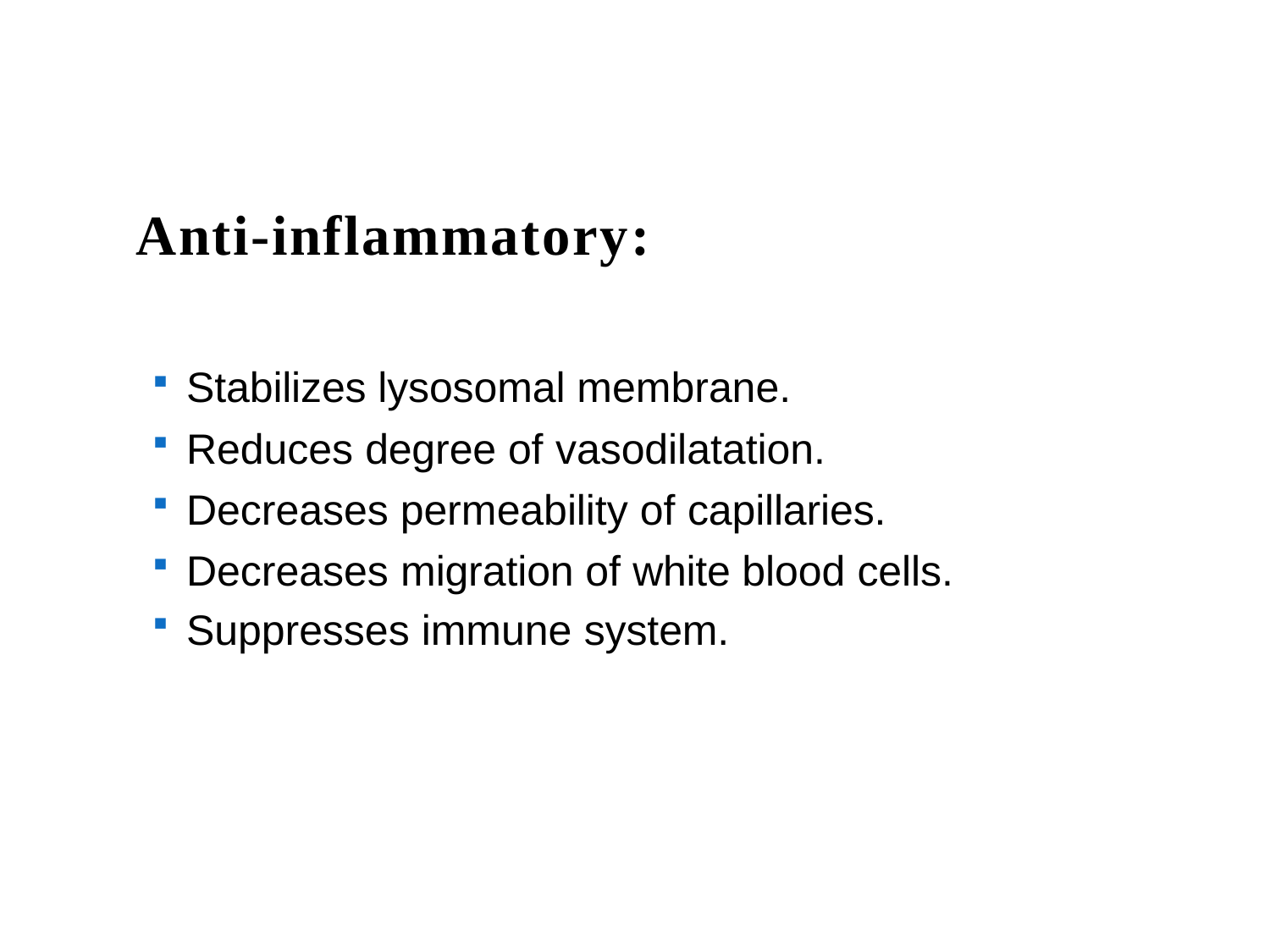

# Anti-inflammatory:
Stabilizes lysosomal membrane.
Reduces degree of vasodilatation.
Decreases permeability of capillaries.
Decreases migration of white blood cells.
Suppresses immune system.